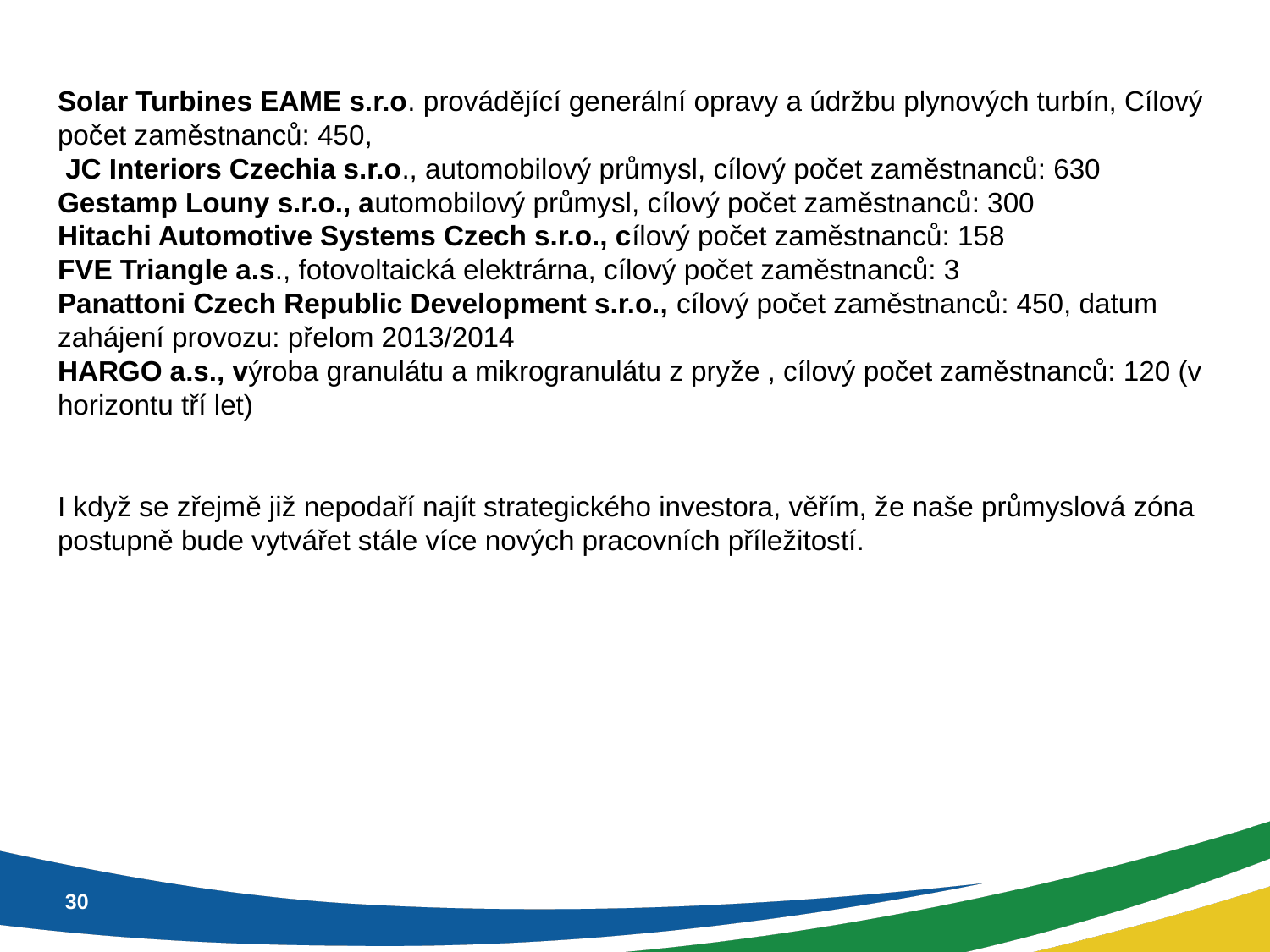

Solar Turbines EAME s.r.o. provádějící generální opravy a údržbu plynových turbín, Cílový počet zaměstnanců: 450,
 JC Interiors Czechia s.r.o., automobilový průmysl, cílový počet zaměstnanců: 630
Gestamp Louny s.r.o., automobilový průmysl, cílový počet zaměstnanců: 300
Hitachi Automotive Systems Czech s.r.o., cílový počet zaměstnanců: 158
FVE Triangle a.s., fotovoltaická elektrárna, cílový počet zaměstnanců: 3
Panattoni Czech Republic Development s.r.o., cílový počet zaměstnanců: 450, datum zahájení provozu: přelom 2013/2014
HARGO a.s., výroba granulátu a mikrogranulátu z pryže , cílový počet zaměstnanců: 120 (v horizontu tří let)

I když se zřejmě již nepodaří najít strategického investora, věřím, že naše průmyslová zóna postupně bude vytvářet stále více nových pracovních příležitostí.
30